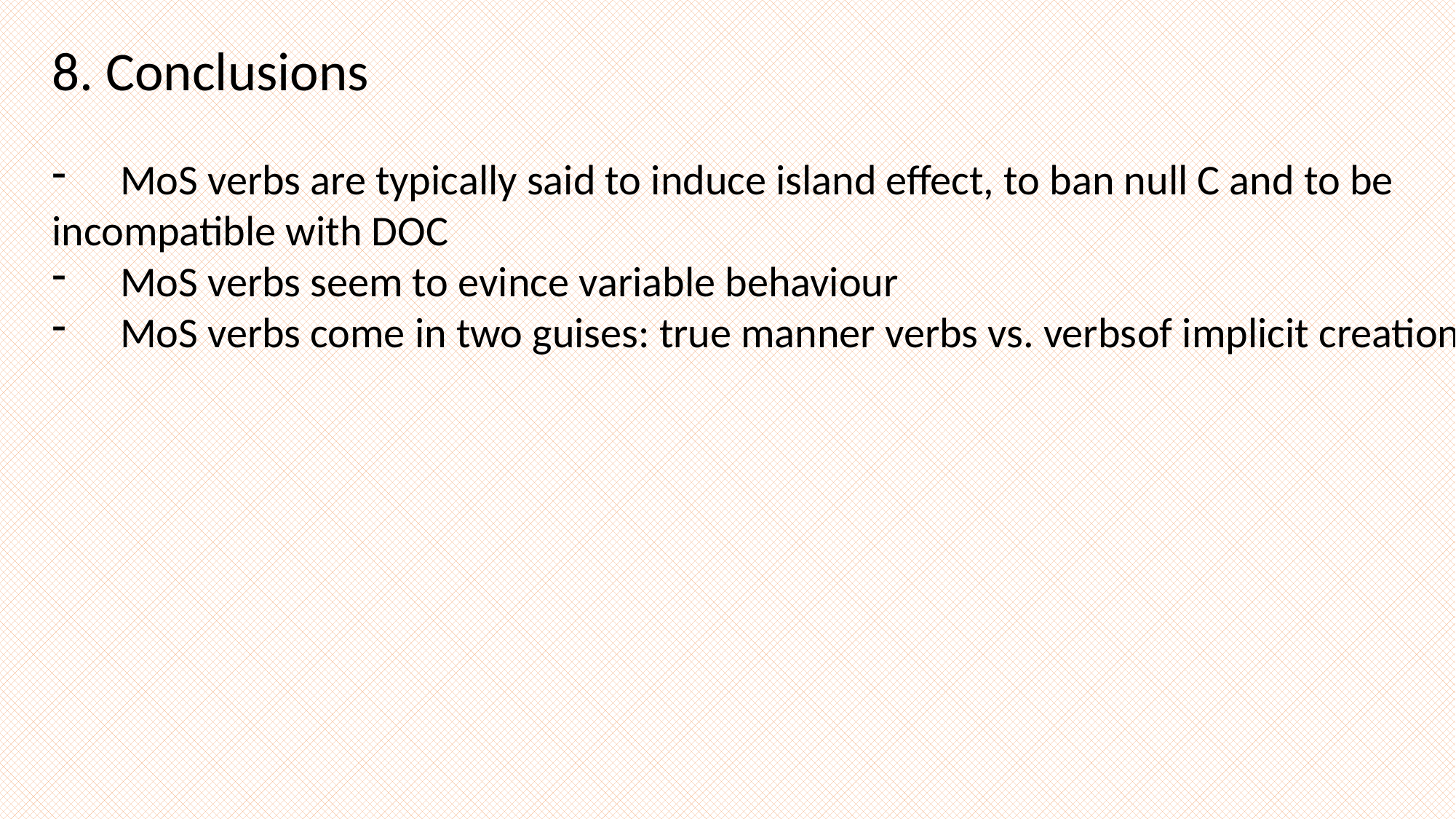

8. Conclusions

MoS verbs are typically said to induce island effect, to ban null C and to be
incompatible with DOC
MoS verbs seem to evince variable behaviour
MoS verbs come in two guises: true manner verbs vs. verbsof implicit creation